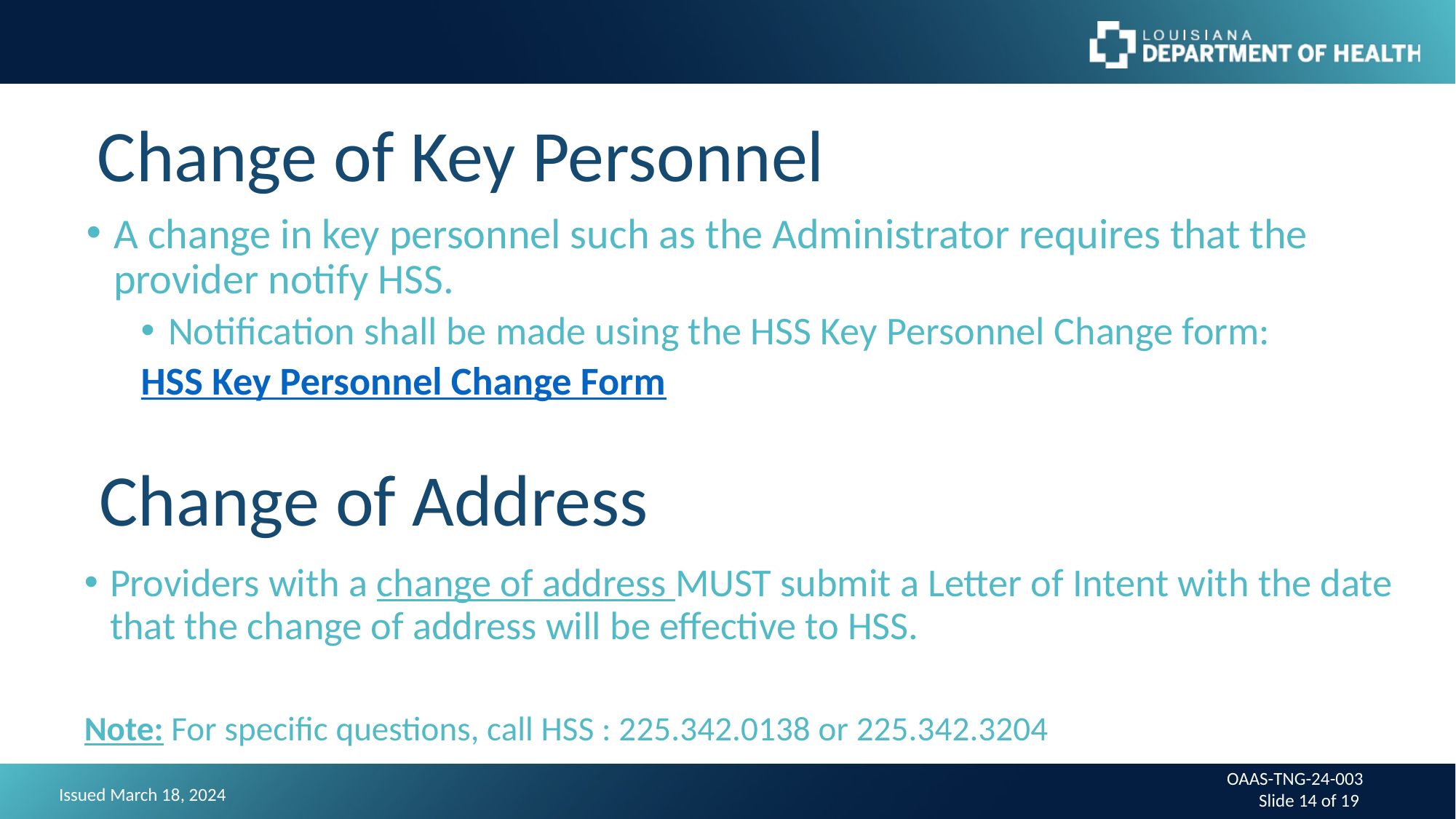

Change of Key Personnel
A change in key personnel such as the Administrator requires that the provider notify HSS.
Notification shall be made using the HSS Key Personnel Change form:
HSS Key Personnel Change Form

Change of Address
Providers with a change of address MUST submit a Letter of Intent with the date that the change of address will be effective to HSS.

Note: For specific questions, call HSS : 225.342.0138 or 225.342.3204
OAAS-TNG-24-003
Slide 14 of 19
Issued March 18, 2024